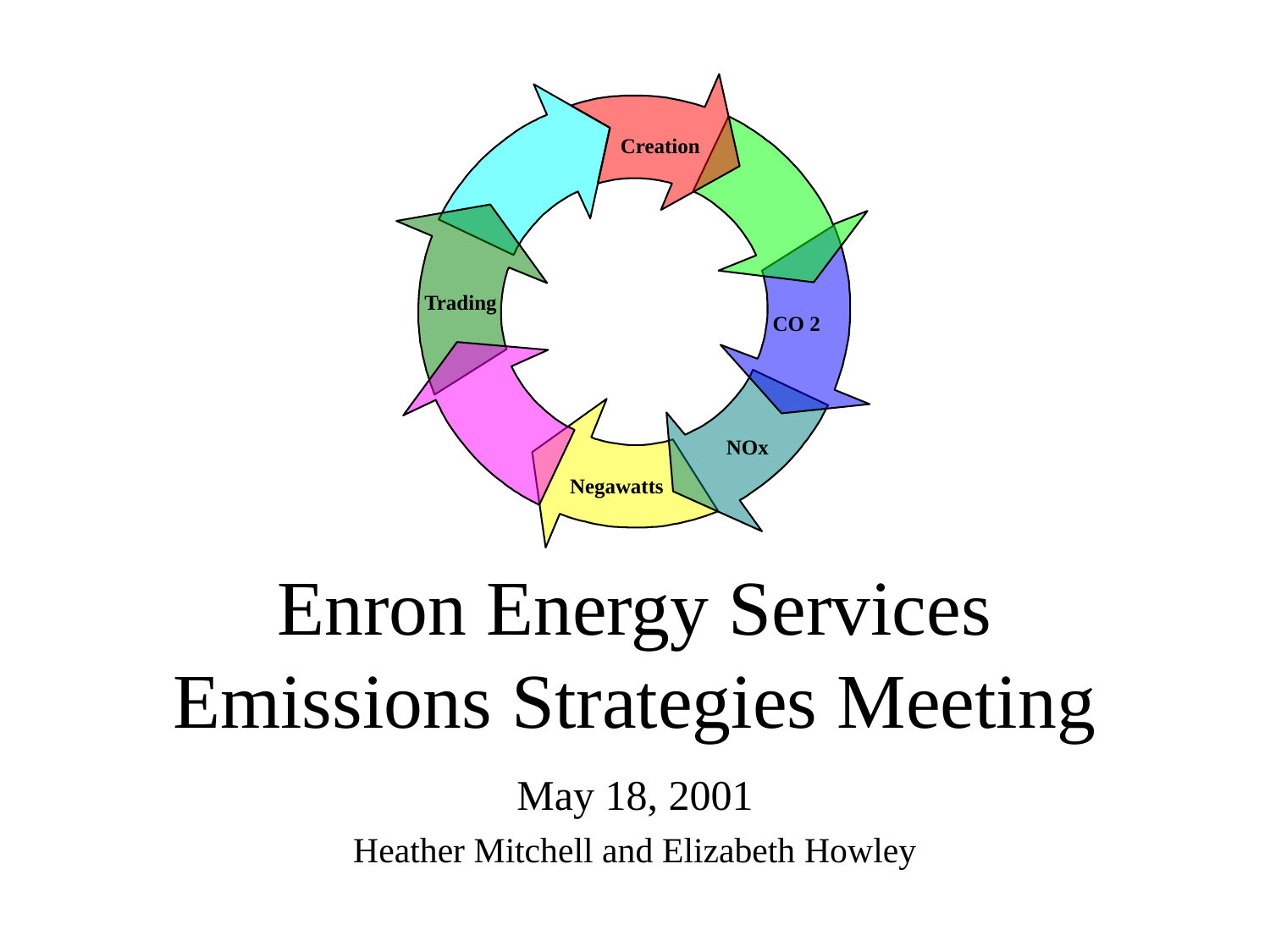

Creation

Trading
CO 2

NOx
Negawatts
# Enron Energy Services Emissions Strategies Meeting
May 18, 2001
Heather Mitchell and Elizabeth Howley